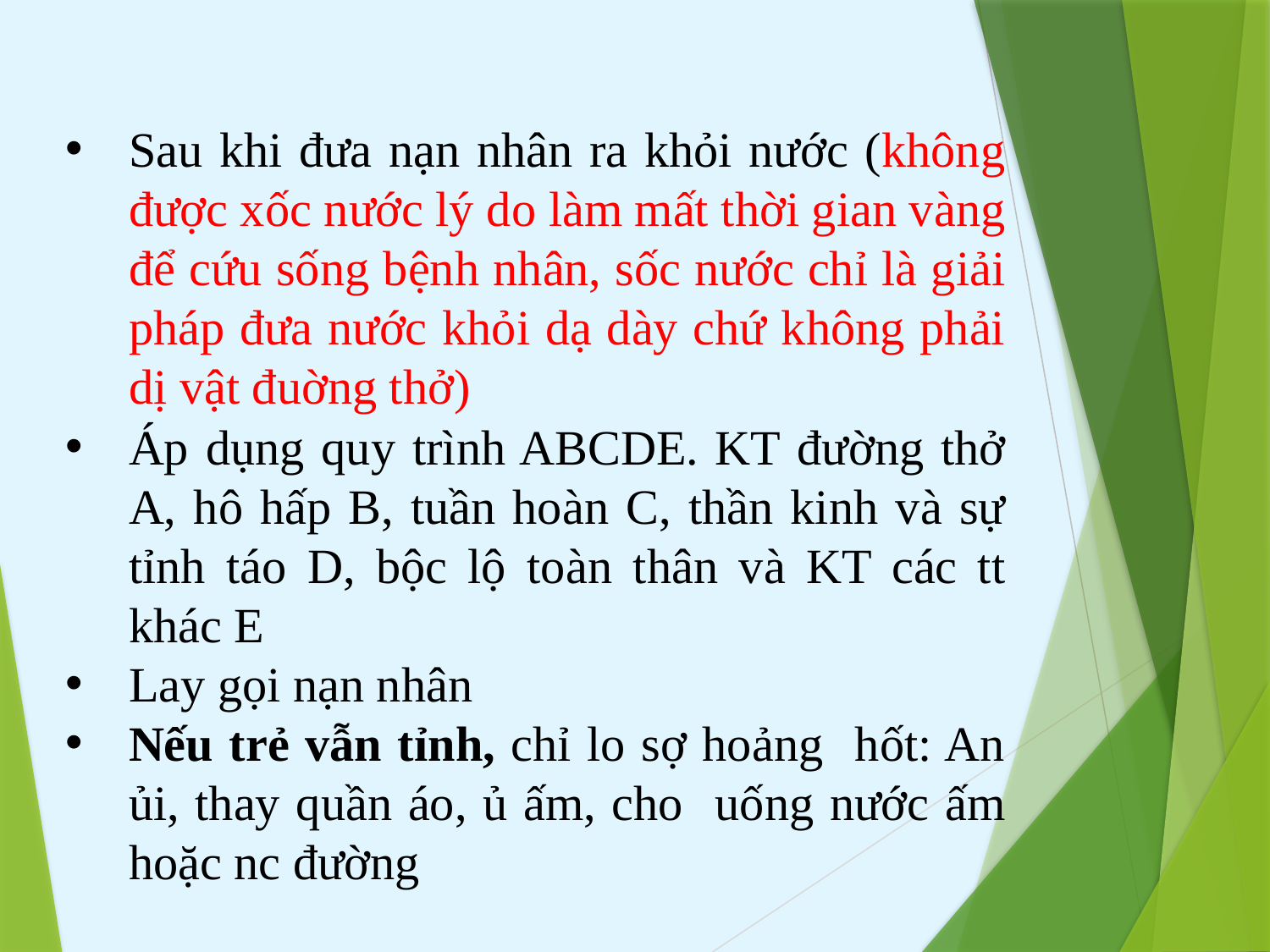

Sau khi đưa nạn nhân ra khỏi nước (không được xốc nước lý do làm mất thời gian vàng để cứu sống bệnh nhân, sốc nước chỉ là giải pháp đưa nước khỏi dạ dày chứ không phải dị vật đuờng thở)
Áp dụng quy trình ABCDE. KT đường thở A, hô hấp B, tuần hoàn C, thần kinh và sự tỉnh táo D, bộc lộ toàn thân và KT các tt khác E
Lay gọi nạn nhân
Nếu trẻ vẫn tỉnh, chỉ lo sợ hoảng  hốt: An ủi, thay quần áo, ủ ấm, cho  uống nước ấm hoặc nc đường